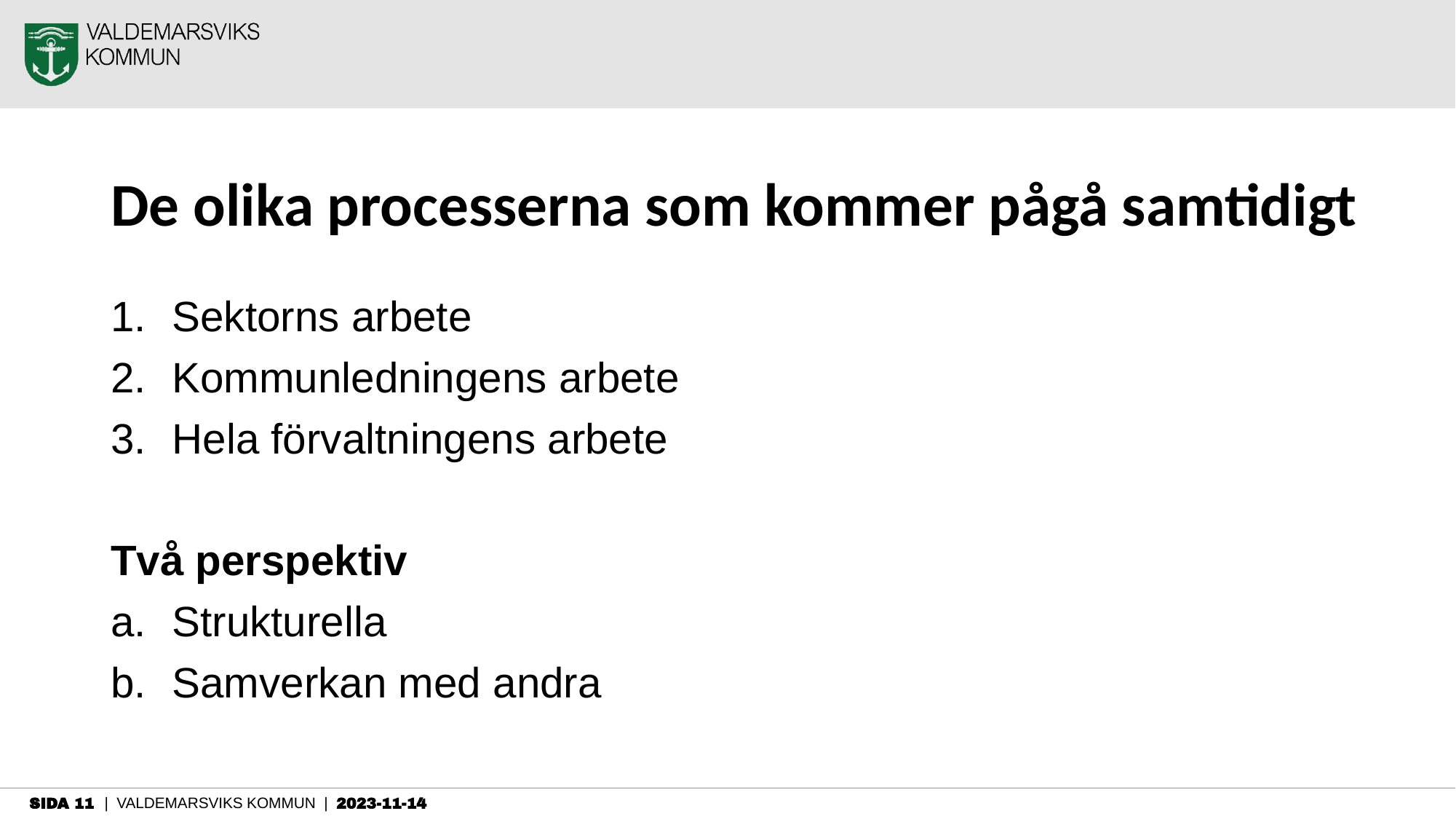

# De olika processerna som kommer pågå samtidigt
Sektorns arbete
Kommunledningens arbete
Hela förvaltningens arbete

Två perspektiv
Strukturella
Samverkan med andra